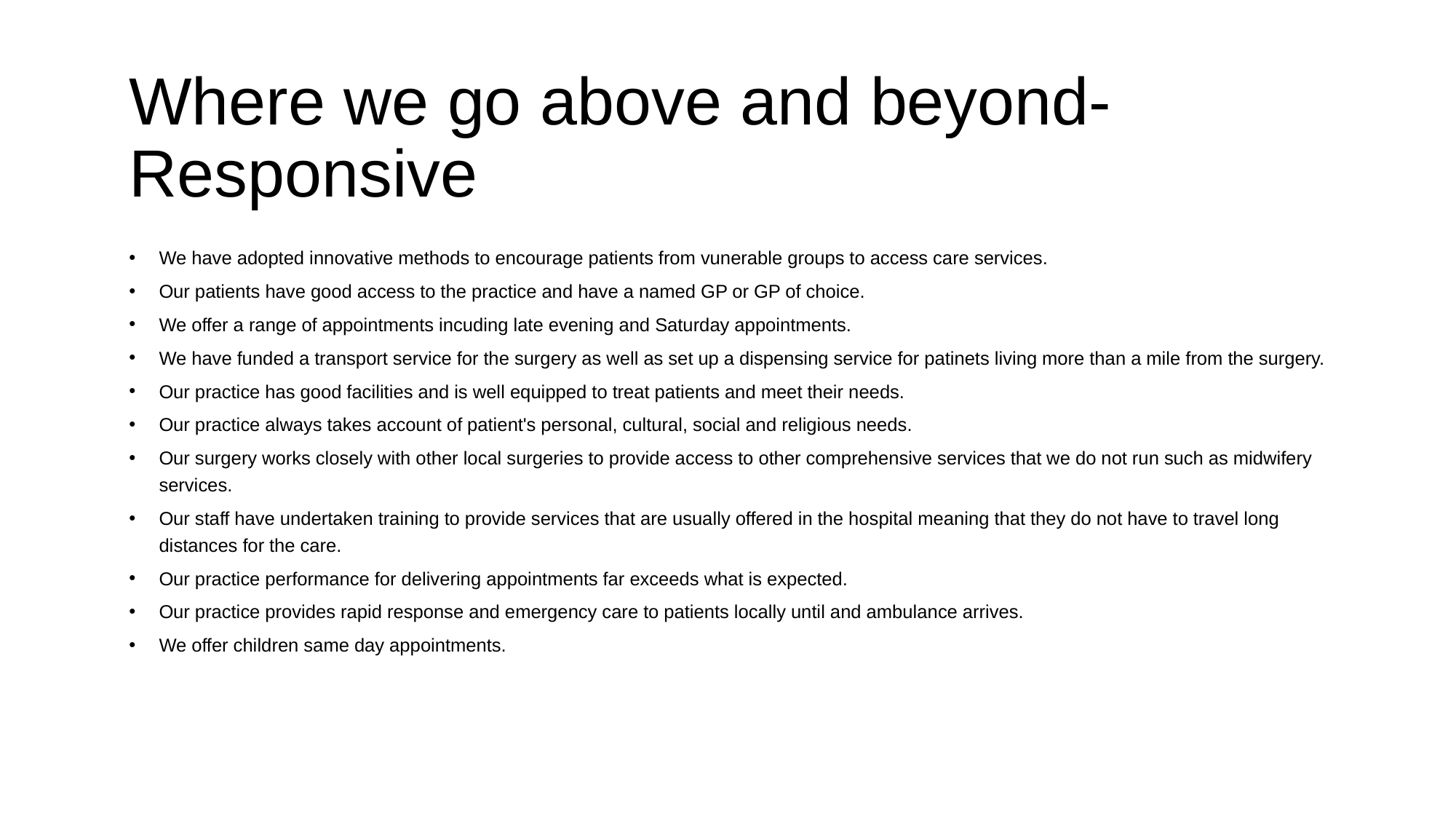

Where we go above and beyond- Responsive
We have adopted innovative methods to encourage patients from vunerable groups to access care services.
Our patients have good access to the practice and have a named GP or GP of choice.
We offer a range of appointments incuding late evening and Saturday appointments.
We have funded a transport service for the surgery as well as set up a dispensing service for patinets living more than a mile from the surgery.
Our practice has good facilities and is well equipped to treat patients and meet their needs.
Our practice always takes account of patient's personal, cultural, social and religious needs.
Our surgery works closely with other local surgeries to provide access to other comprehensive services that we do not run such as midwifery services.
Our staff have undertaken training to provide services that are usually offered in the hospital meaning that they do not have to travel long distances for the care.
Our practice performance for delivering appointments far exceeds what is expected.
Our practice provides rapid response and emergency care to patients locally until and ambulance arrives.
We offer children same day appointments.